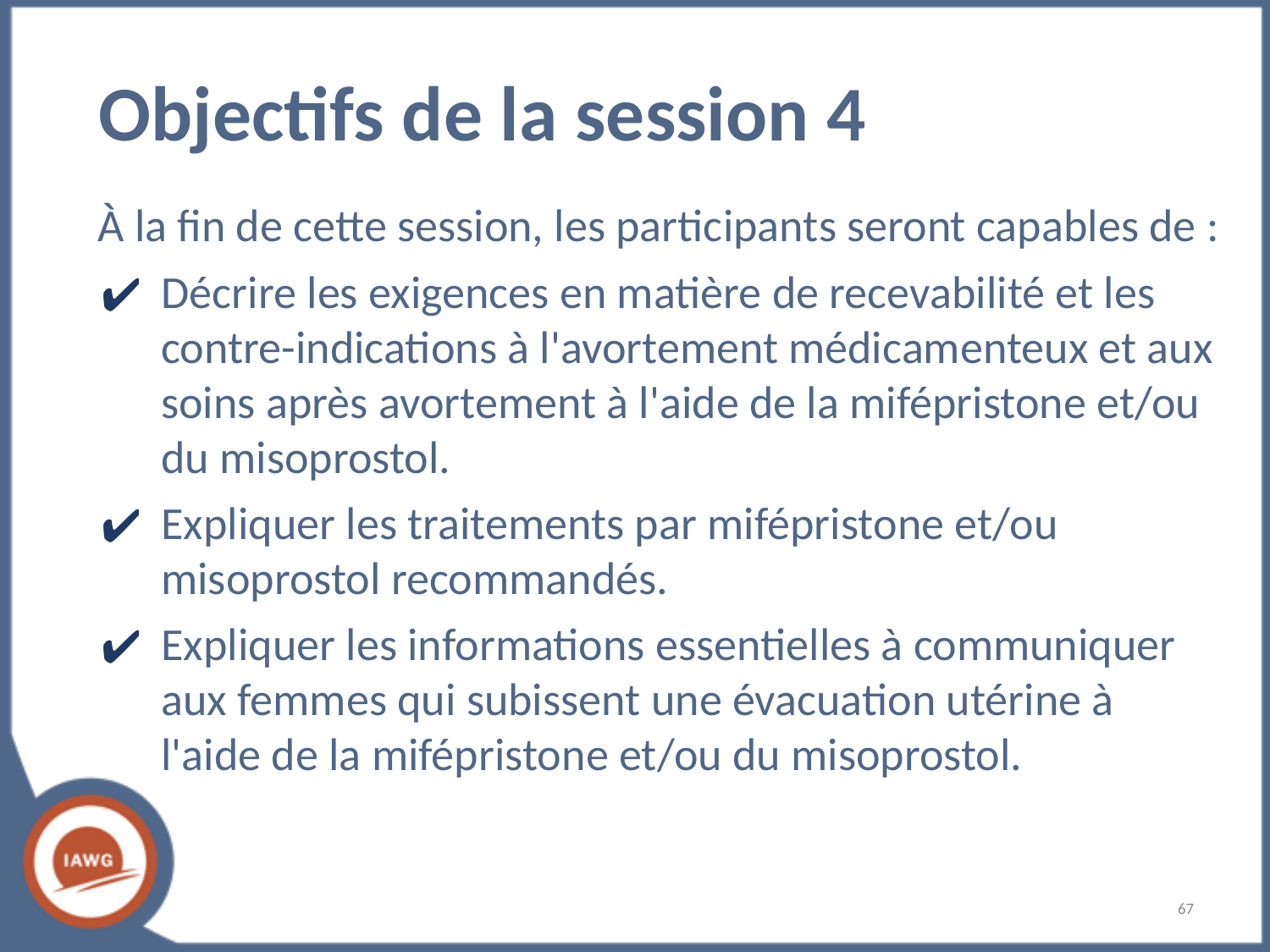

# Objectifs de la session 4
À la fin de cette session, les participants seront capables de :
Décrire les exigences en matière de recevabilité et les contre-indications à l'avortement médicamenteux et aux soins après avortement à l'aide de la mifépristone et/ou du misoprostol.
Expliquer les traitements par mifépristone et/ou misoprostol recommandés.
Expliquer les informations essentielles à communiquer aux femmes qui subissent une évacuation utérine à l'aide de la mifépristone et/ou du misoprostol.
67